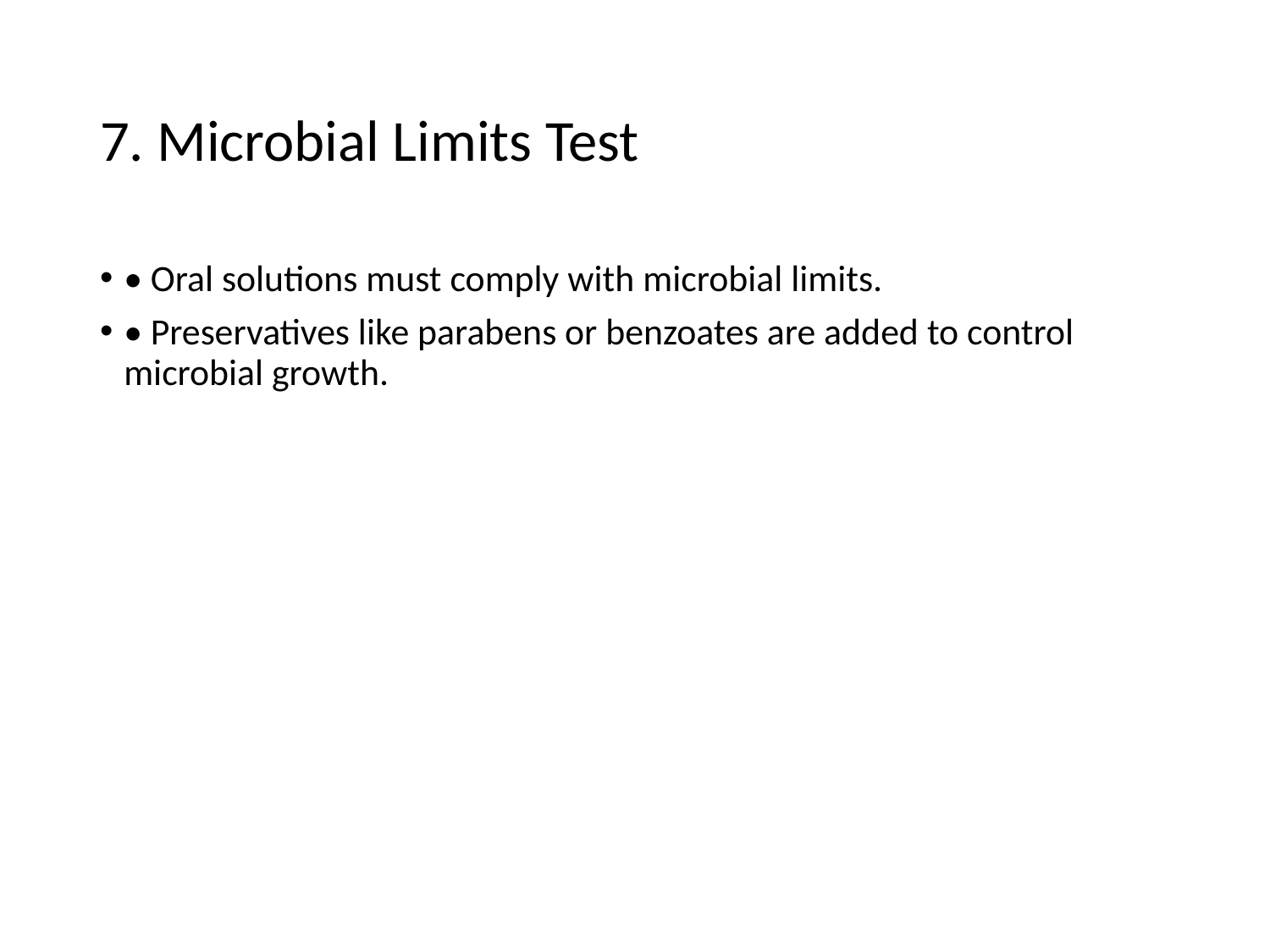

# 7. Microbial Limits Test
• Oral solutions must comply with microbial limits.
• Preservatives like parabens or benzoates are added to control microbial growth.